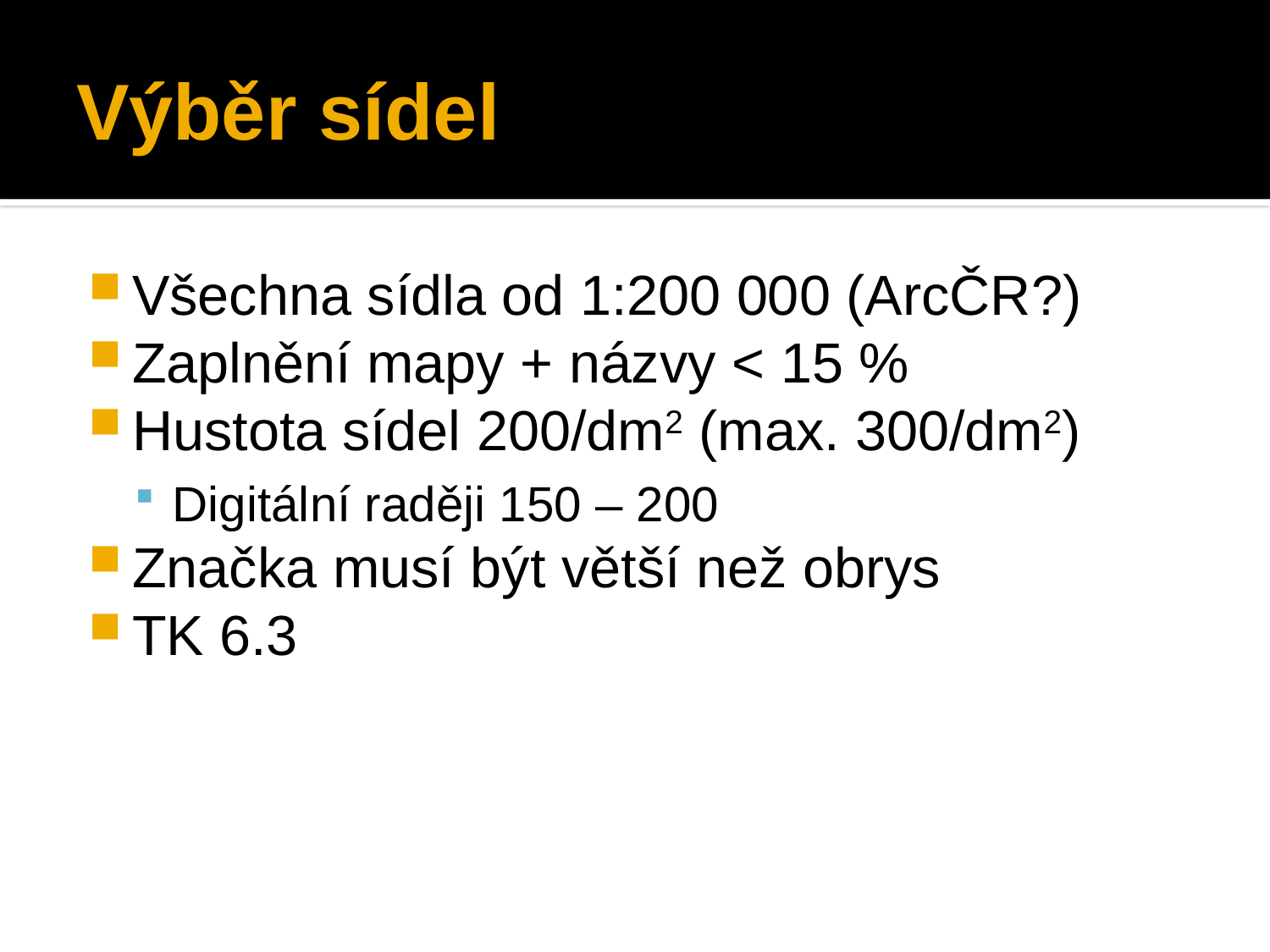

# Výběr sídel
Všechna sídla od 1:200 000 (ArcČR?)
Zaplnění mapy + názvy < 15 %
Hustota sídel 200/dm2 (max. 300/dm2)
Digitální raději 150 – 200
Značka musí být větší než obrys
TK 6.3